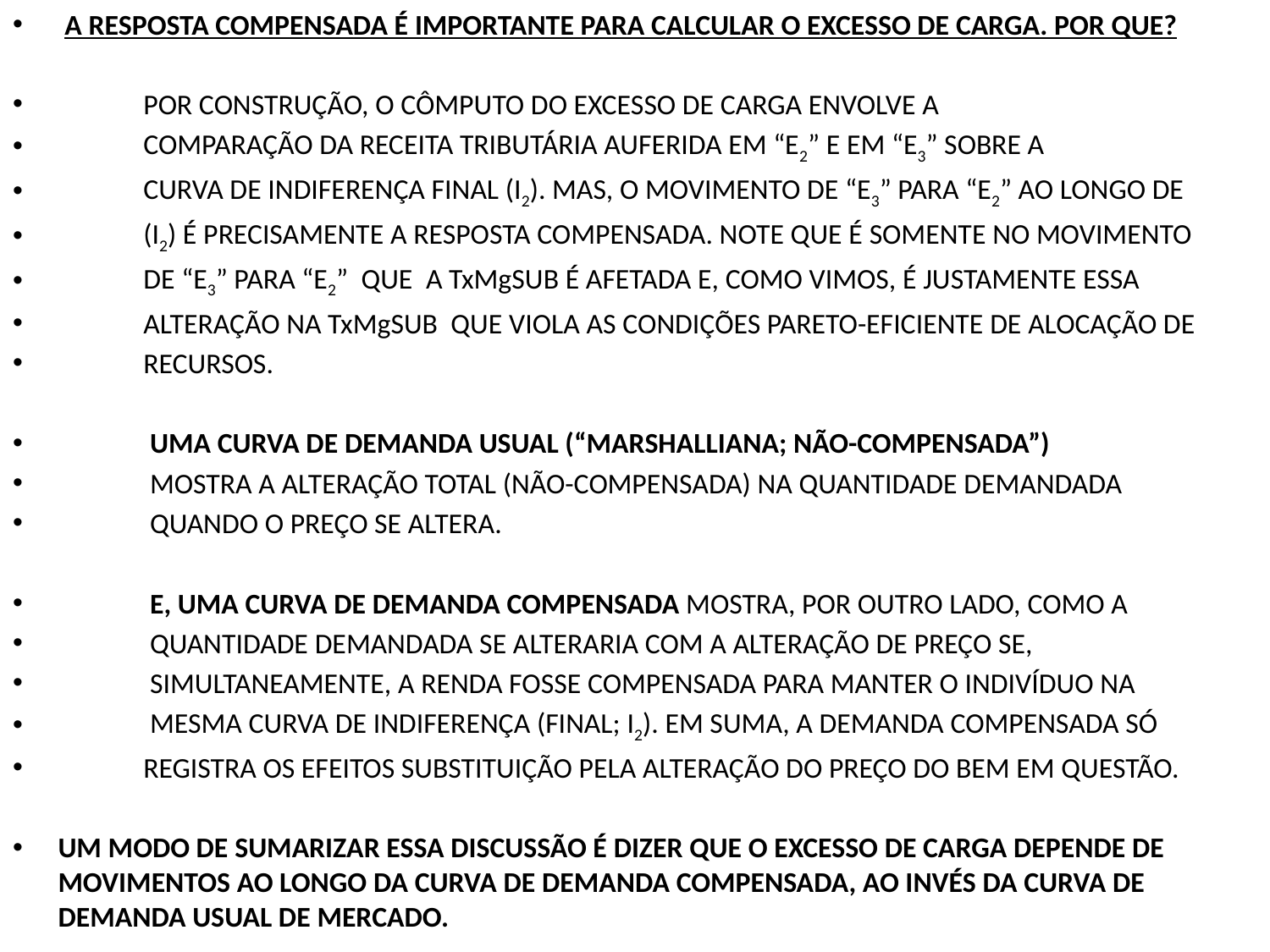

A RESPOSTA COMPENSADA É IMPORTANTE PARA CALCULAR O EXCESSO DE CARGA. POR QUE?

             POR CONSTRUÇÃO, O CÔMPUTO DO EXCESSO DE CARGA ENVOLVE A
             COMPARAÇÃO DA RECEITA TRIBUTÁRIA AUFERIDA EM “E2” E EM “E3” SOBRE A
             CURVA DE INDIFERENÇA FINAL (I2). MAS, O MOVIMENTO DE “E3” PARA “E2” AO LONGO DE
             (I2) É PRECISAMENTE A RESPOSTA COMPENSADA. NOTE QUE É SOMENTE NO MOVIMENTO
             DE “E3” PARA “E2”  QUE  A TxMgSUB É AFETADA E, COMO VIMOS, É JUSTAMENTE ESSA
             ALTERAÇÃO NA TxMgSUB  QUE VIOLA AS CONDIÇÕES PARETO-EFICIENTE DE ALOCAÇÃO DE
             RECURSOS.

              UMA CURVA DE DEMANDA USUAL (“MARSHALLIANA; NÃO-COMPENSADA”)
              MOSTRA A ALTERAÇÃO TOTAL (NÃO-COMPENSADA) NA QUANTIDADE DEMANDADA
              QUANDO O PREÇO SE ALTERA.

              E, UMA CURVA DE DEMANDA COMPENSADA MOSTRA, POR OUTRO LADO, COMO A
              QUANTIDADE DEMANDADA SE ALTERARIA COM A ALTERAÇÃO DE PREÇO SE,
              SIMULTANEAMENTE, A RENDA FOSSE COMPENSADA PARA MANTER O INDIVÍDUO NA
              MESMA CURVA DE INDIFERENÇA (FINAL; I2). EM SUMA, A DEMANDA COMPENSADA SÓ
             REGISTRA OS EFEITOS SUBSTITUIÇÃO PELA ALTERAÇÃO DO PREÇO DO BEM EM QUESTÃO.

UM MODO DE SUMARIZAR ESSA DISCUSSÃO É DIZER QUE O EXCESSO DE CARGA DEPENDE DE MOVIMENTOS AO LONGO DA CURVA DE DEMANDA COMPENSADA, AO INVÉS DA CURVA DE DEMANDA USUAL DE MERCADO.